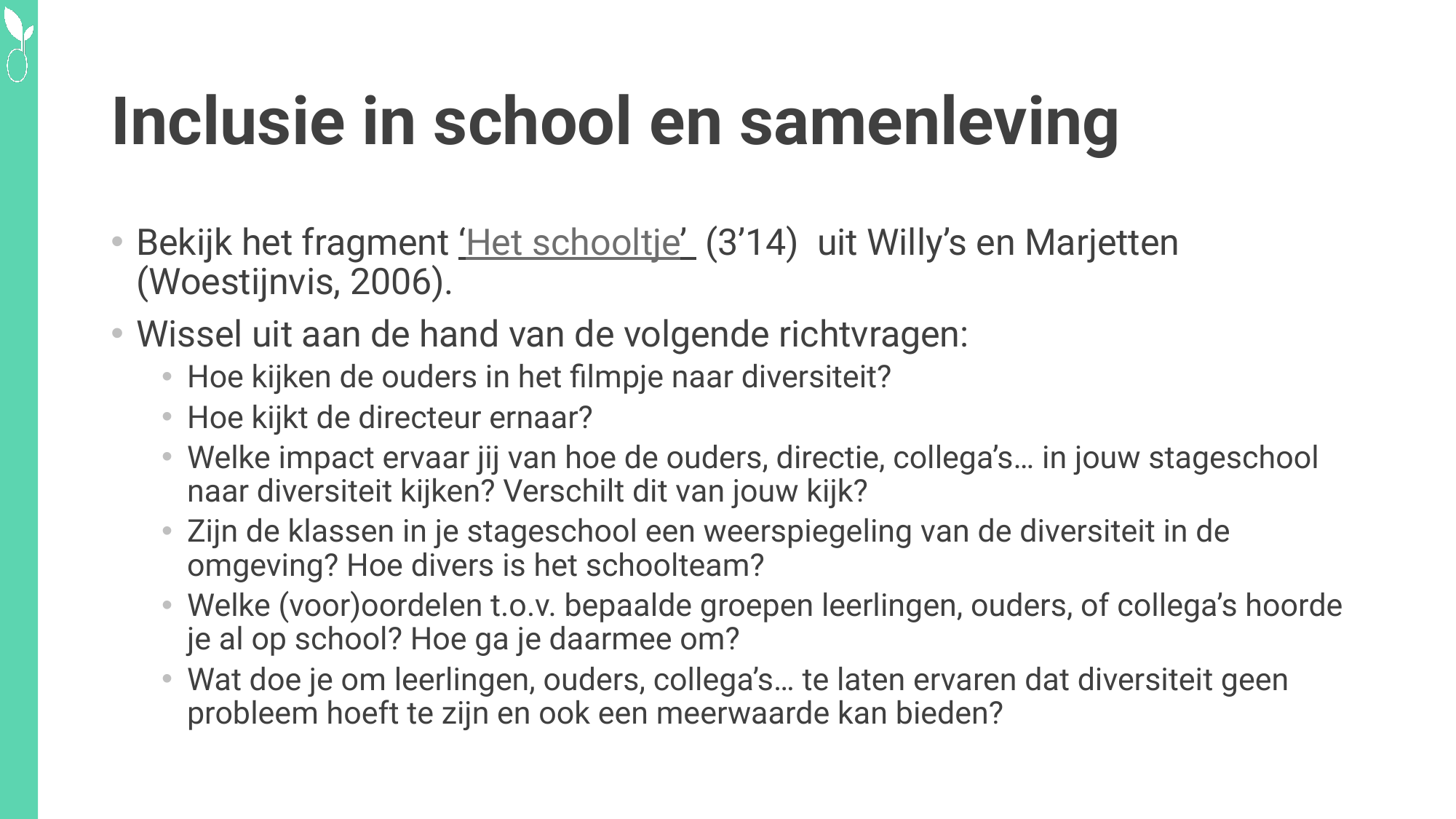

# Inclusie in school en samenleving
Bekijk het fragment ‘Het schooltje’  (3’14)  uit Willy’s en Marjetten (Woestijnvis, 2006).
Wissel uit aan de hand van de volgende richtvragen:
Hoe kijken de ouders in het filmpje naar diversiteit?
Hoe kijkt de directeur ernaar?
Welke impact ervaar jij van hoe de ouders, directie, collega’s… in jouw stageschool naar diversiteit kijken? Verschilt dit van jouw kijk?
Zijn de klassen in je stageschool een weerspiegeling van de diversiteit in de omgeving? Hoe divers is het schoolteam?
Welke (voor)oordelen t.o.v. bepaalde groepen leerlingen, ouders, of collega’s hoorde je al op school? Hoe ga je daarmee om?
Wat doe je om leerlingen, ouders, collega’s… te laten ervaren dat diversiteit geen probleem hoeft te zijn en ook een meerwaarde kan bieden?